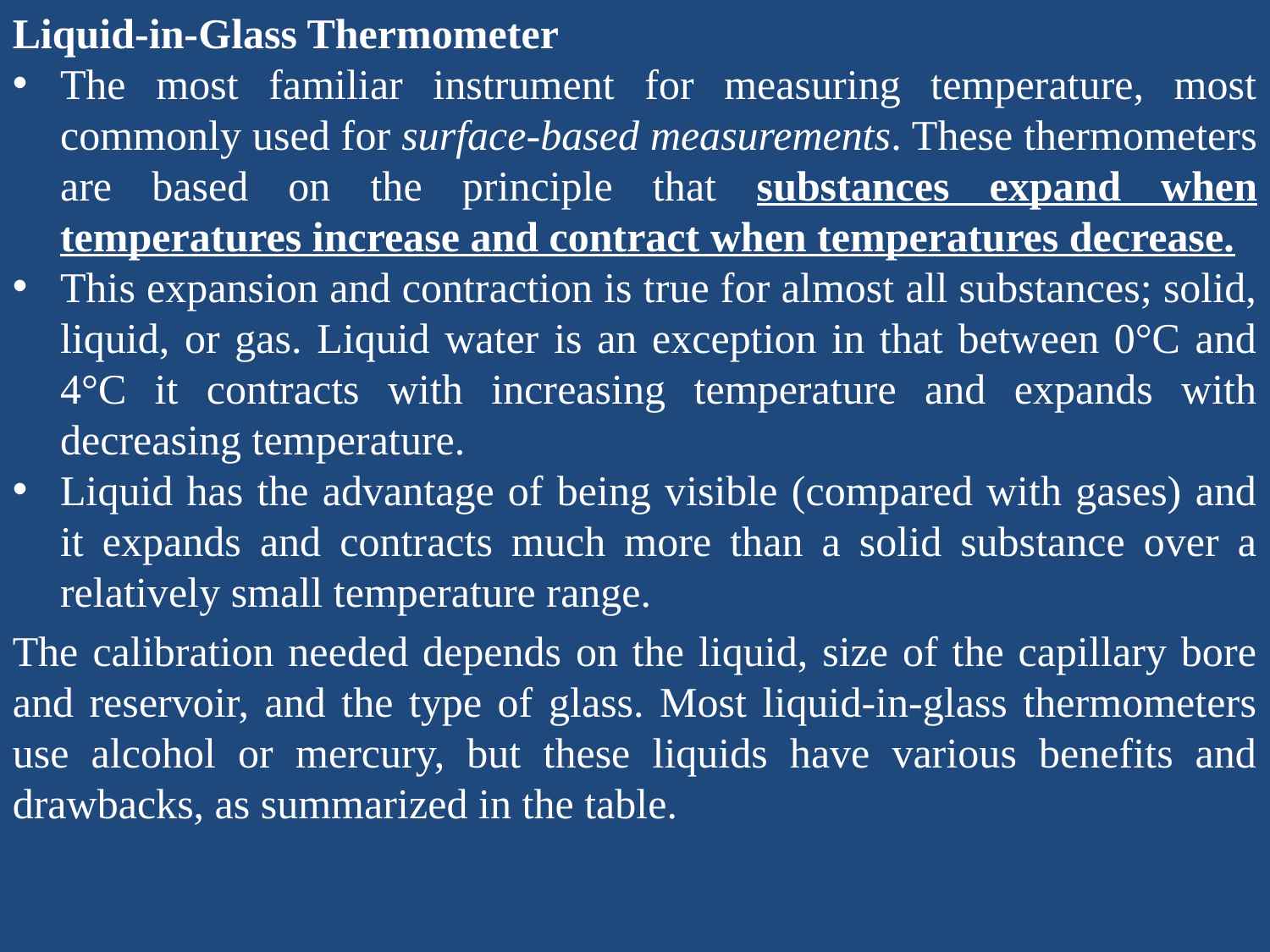

Liquid-in-Glass Thermometer
The most familiar instrument for measuring temperature, most commonly used for surface-based measurements. These thermometers are based on the principle that substances expand when temperatures increase and contract when temperatures decrease.
This expansion and contraction is true for almost all substances; solid, liquid, or gas. Liquid water is an exception in that between 0°C and 4°C it contracts with increasing temperature and expands with decreasing temperature.
Liquid has the advantage of being visible (compared with gases) and it expands and contracts much more than a solid substance over a relatively small temperature range.
The calibration needed depends on the liquid, size of the capillary bore and reservoir, and the type of glass. Most liquid-in-glass thermometers use alcohol or mercury, but these liquids have various benefits and drawbacks, as summarized in the table.